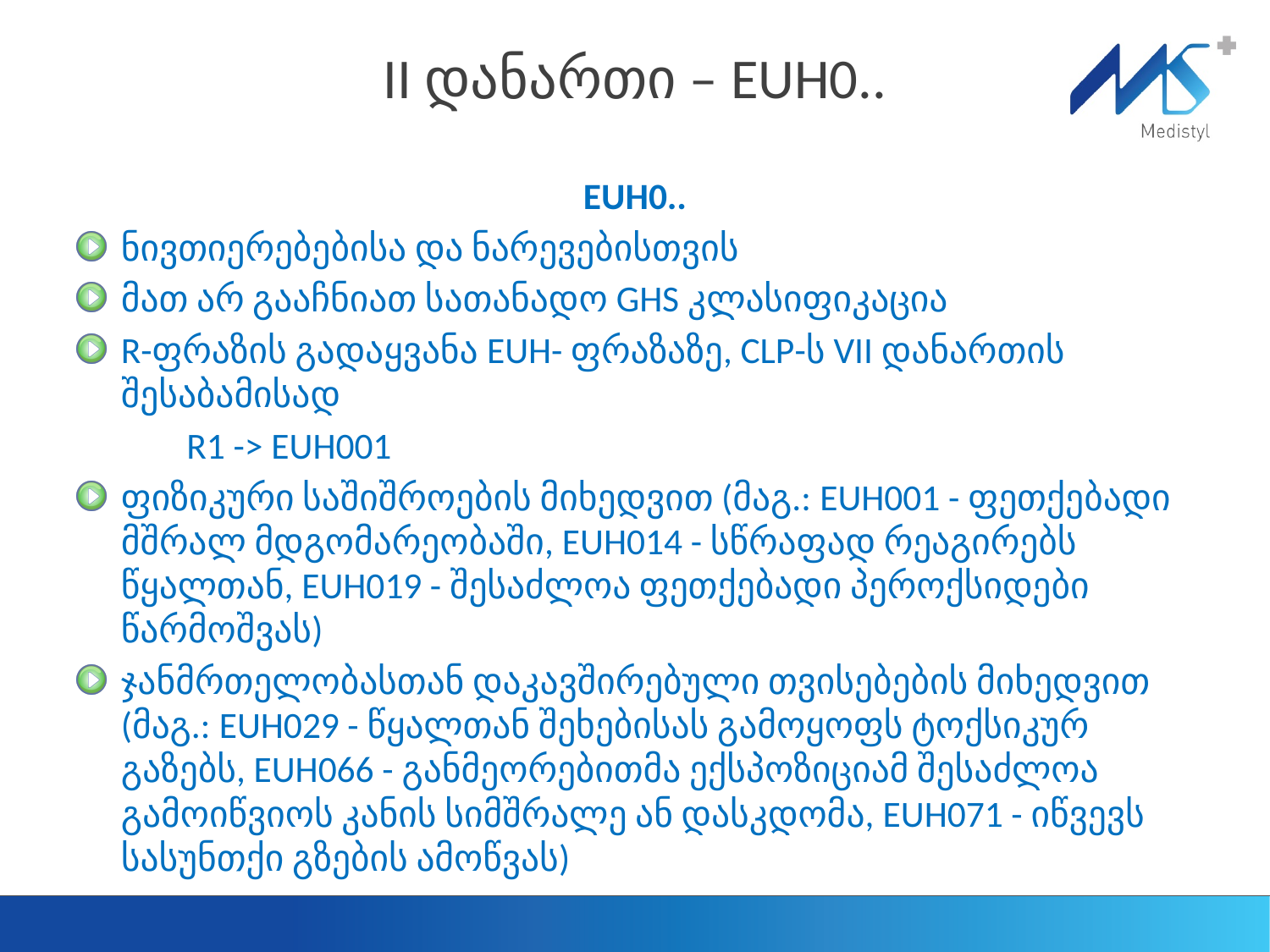

# II დანართი – EUH0..
EUH0..
ნივთიერებებისა და ნარევებისთვის
მათ არ გააჩნიათ სათანადო GHS კლასიფიკაცია
R-ფრაზის გადაყვანა EUH- ფრაზაზე, CLP-ს VII დანართის შესაბამისად
				R1 -> EUH001
ფიზიკური საშიშროების მიხედვით (მაგ.: EUH001 - ფეთქებადი მშრალ მდგომარეობაში, EUH014 - სწრაფად რეაგირებს  წყალთან, EUH019 - შესაძლოა ფეთქებადი პეროქსიდები წარმოშვას)
ჯანმრთელობასთან დაკავშირებული თვისებების მიხედვით (მაგ.: EUH029 - წყალთან შეხებისას გამოყოფს ტოქსიკურ გაზებს, EUH066 - განმეორებითმა ექსპოზიციამ შესაძლოა გამოიწვიოს კანის სიმშრალე ან დასკდომა, EUH071 - იწვევს  სასუნთქი გზების ამოწვას)